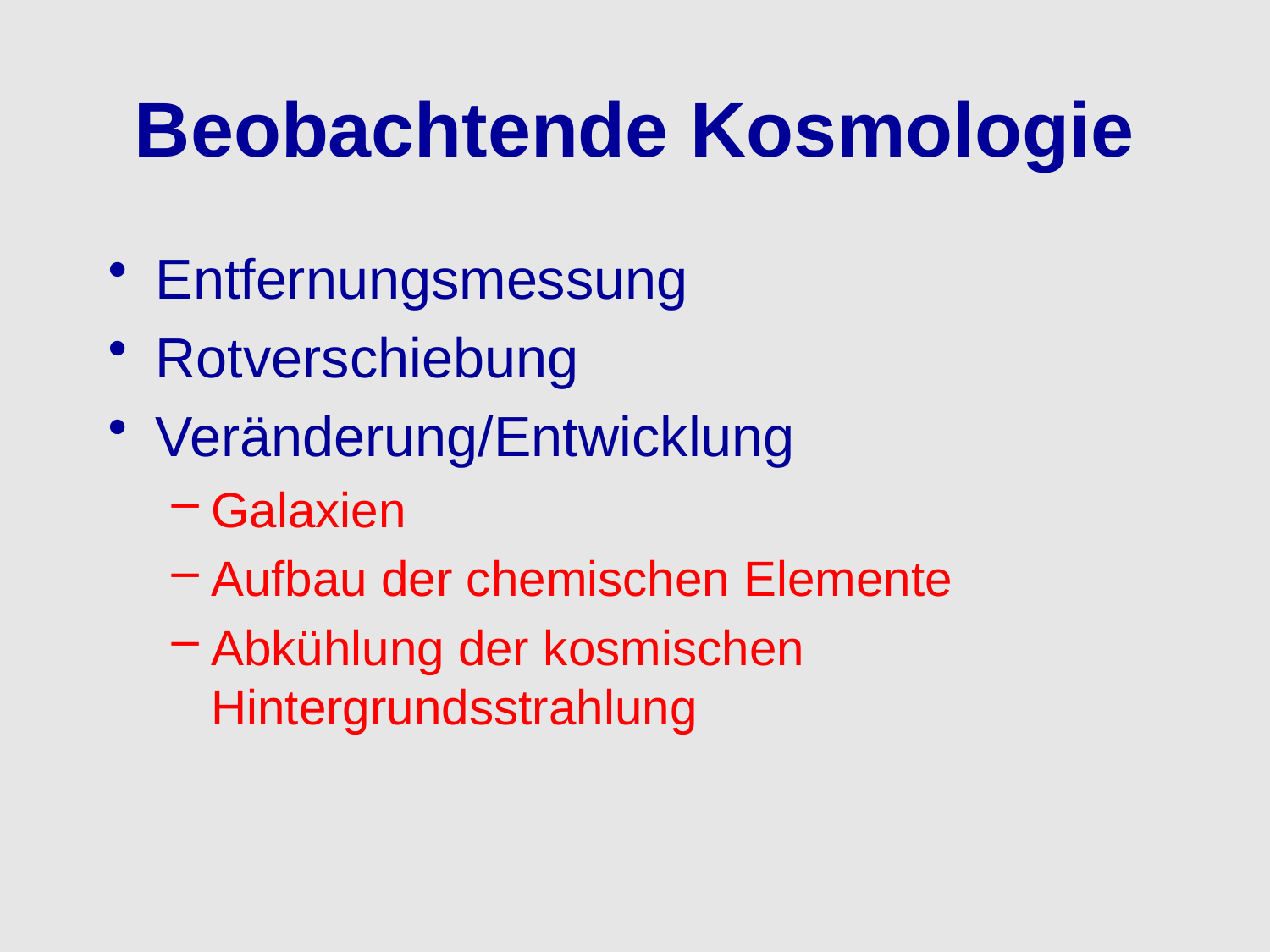

# Beobachtende Kosmologie
Entfernungsmessung
Rotverschiebung
Veränderung/Entwicklung
Galaxien
Aufbau der chemischen Elemente
Abkühlung der kosmischen Hintergrundsstrahlung